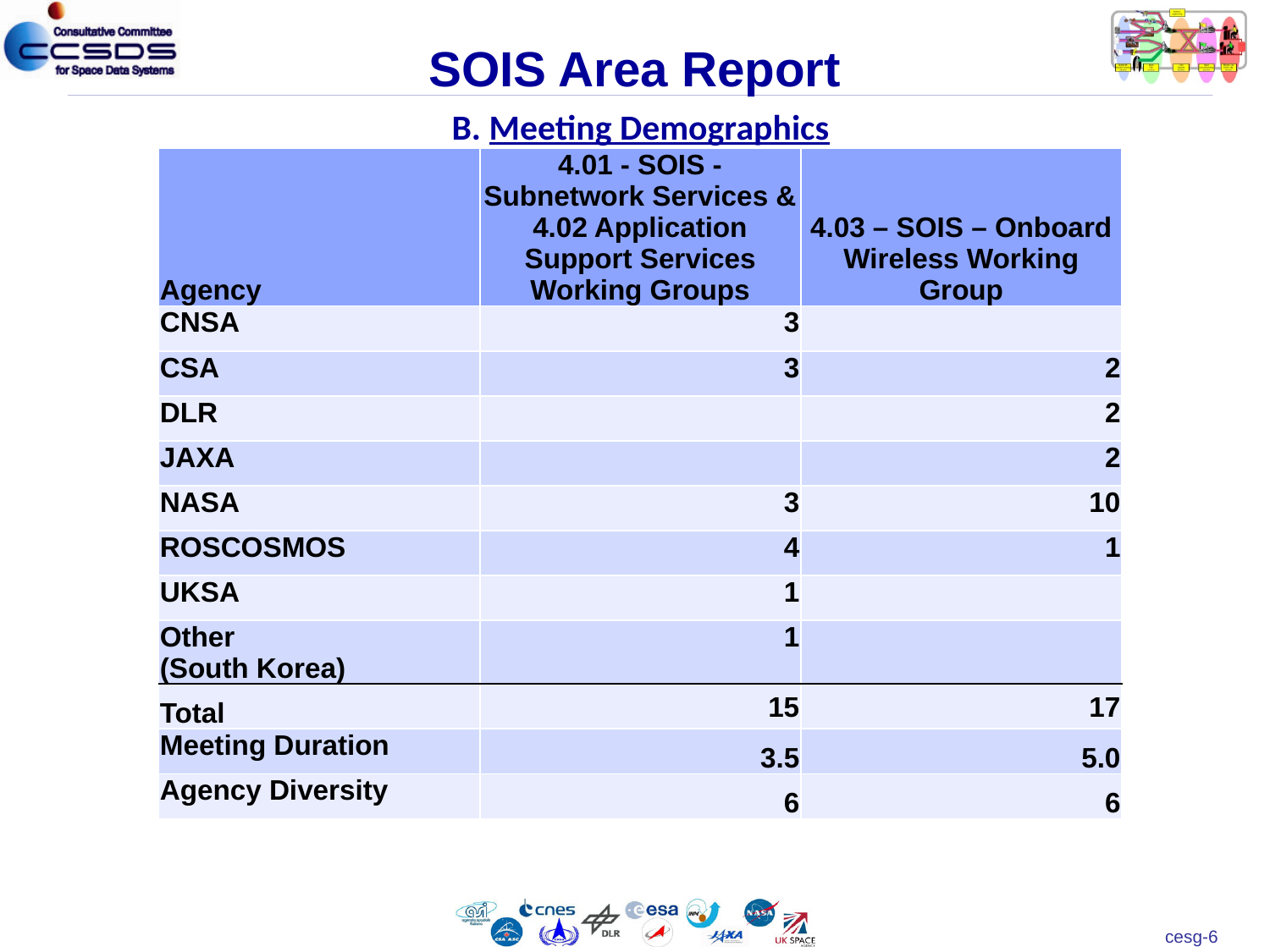

# SOIS Area Report B. Meeting Demographics
| Agency | 4.01 - SOIS - Subnetwork Services & 4.02 Application Support Services Working Groups | 4.03 – SOIS – Onboard Wireless Working Group |
| --- | --- | --- |
| CNSA | 3 |  |
| CSA | 3 | 2 |
| DLR |  | 2 |
| JAXA |  | 2 |
| NASA | 3 | 10 |
| ROSCOSMOS | 4 | 1 |
| UKSA | 1 |  |
| Other (South Korea) | 1 |  |
| Total | 15 | 17 |
| Meeting Duration | 3.5 | 5.0 |
| Agency Diversity | 6 | 6 |